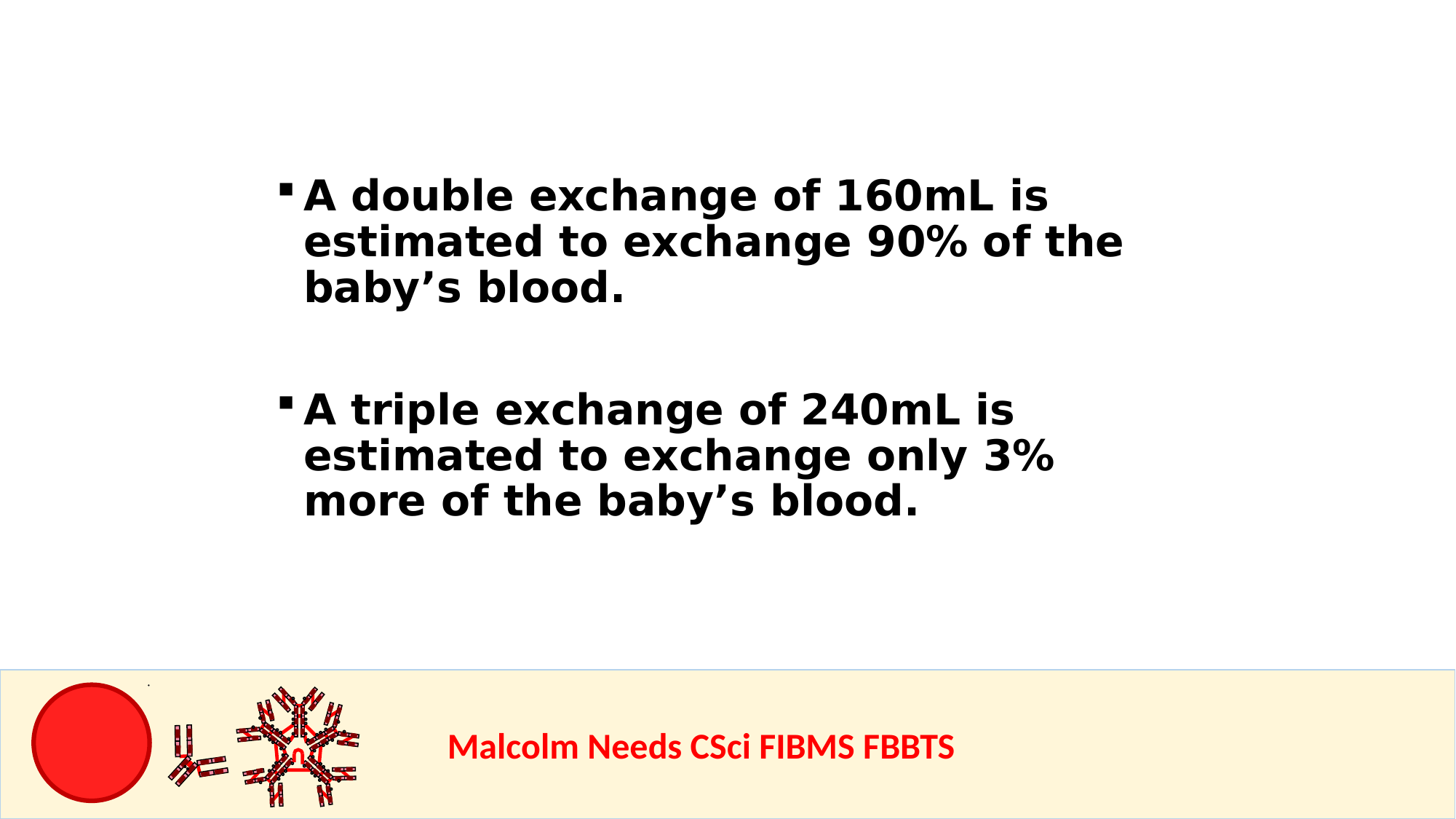

A double exchange of 160mL is estimated to exchange 90% of the baby’s blood.

A triple exchange of 240mL is estimated to exchange only 3% more of the baby’s blood.

				Malcolm Needs CSci FIBMS FBBTS